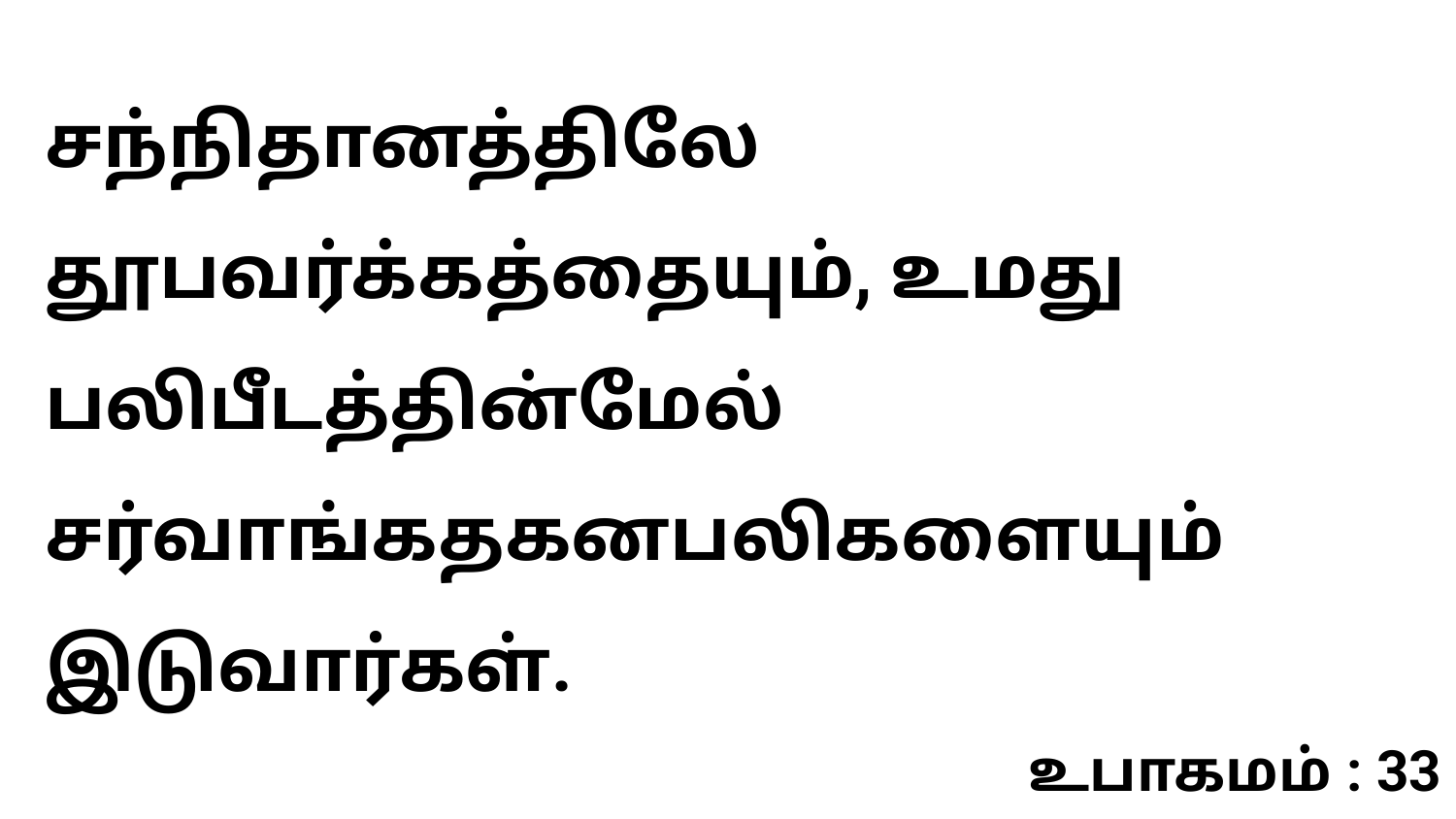

சந்நிதானத்திலே தூபவர்க்கத்தையும், உமது பலிபீடத்தின்மேல் சர்வாங்கதகனபலிகளையும் இடுவார்கள்.
உபாகமம் : 33